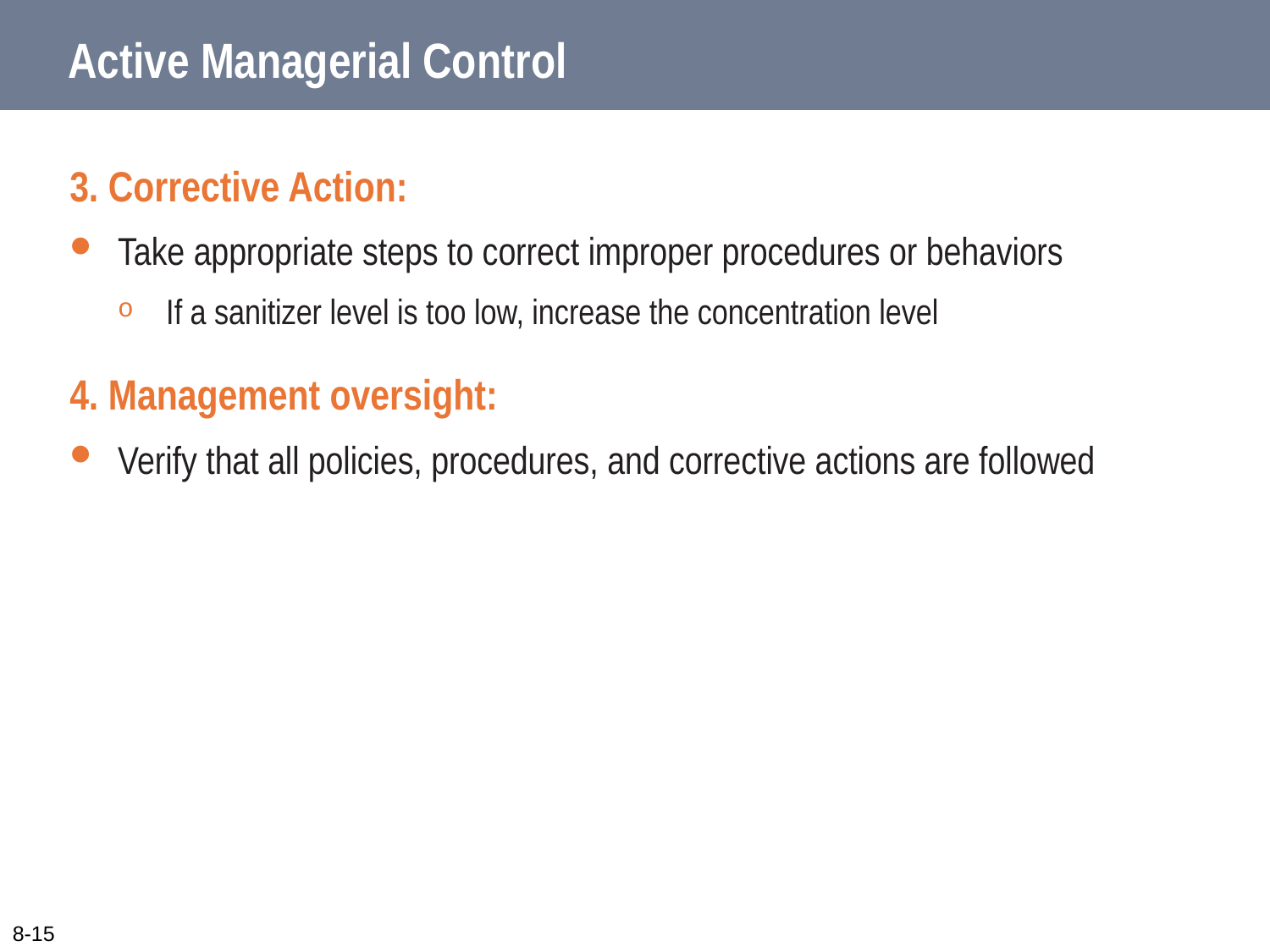

# Active Managerial Control
3. Corrective Action:
Take appropriate steps to correct improper procedures or behaviors
If a sanitizer level is too low, increase the concentration level
4. Management oversight:
Verify that all policies, procedures, and corrective actions are followed

8-15